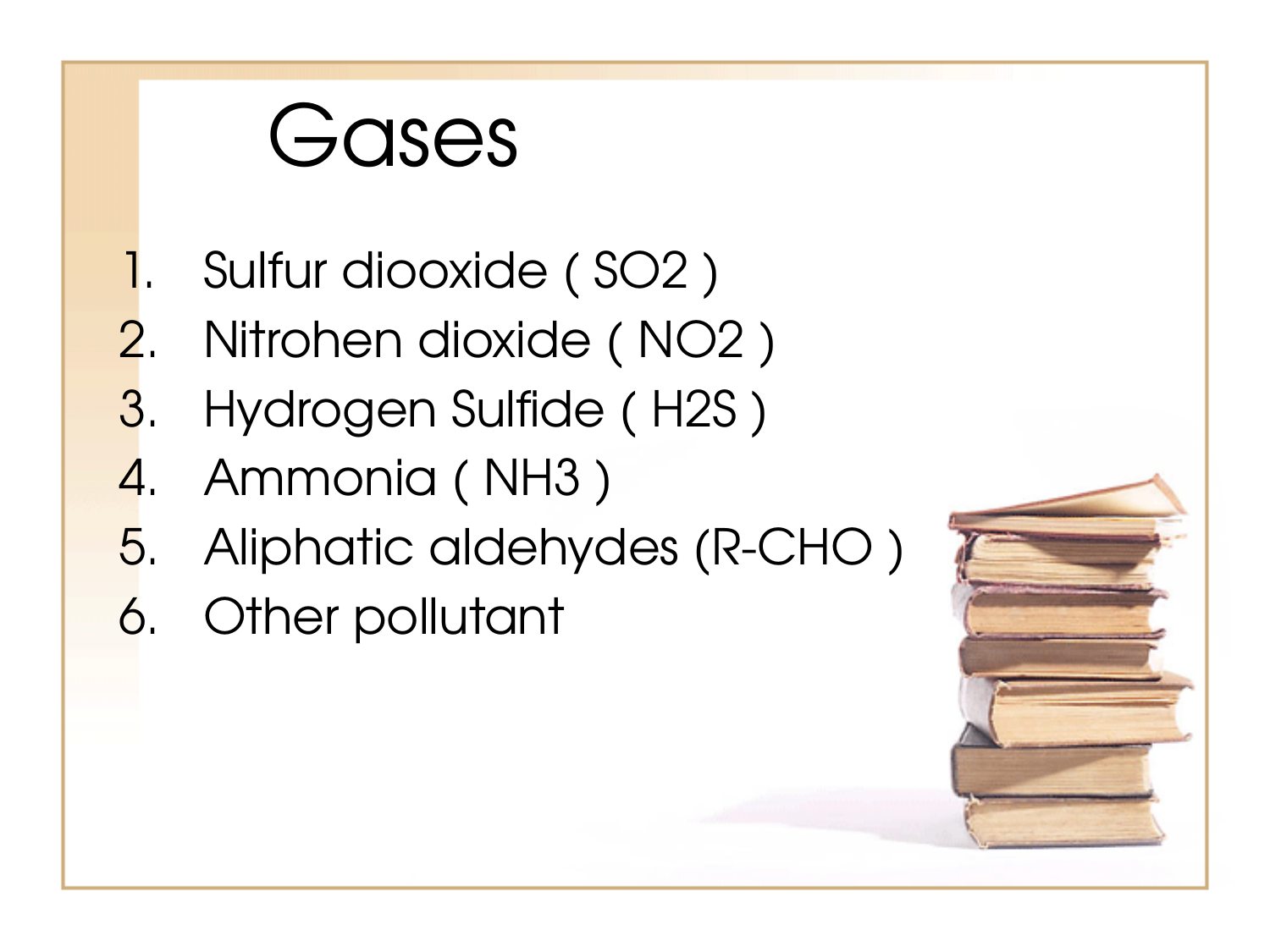

Gases
Sulfur diooxide ( SO2 )
Nitrohen dioxide ( NO2 )
Hydrogen Sulfide ( H2S )
Ammonia ( NH3 )
Aliphatic aldehydes (R-CHO )
Other pollutant